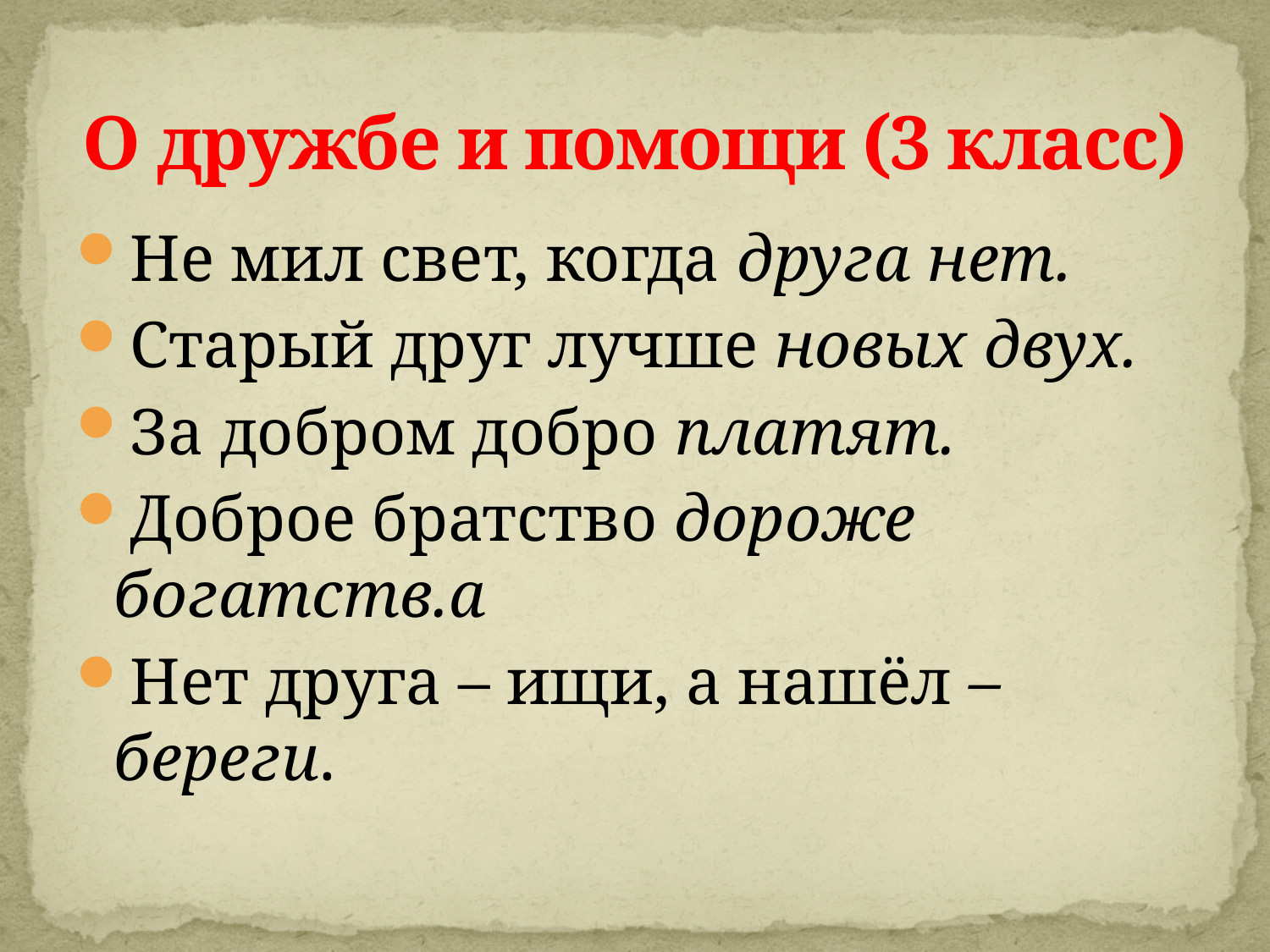

# О дружбе и помощи (3 класс)
Не мил свет, когда друга нет.
Старый друг лучше новых двух.
За добром добро платят.
Доброе братство дороже богатств.а
Нет друга – ищи, а нашёл – береги.